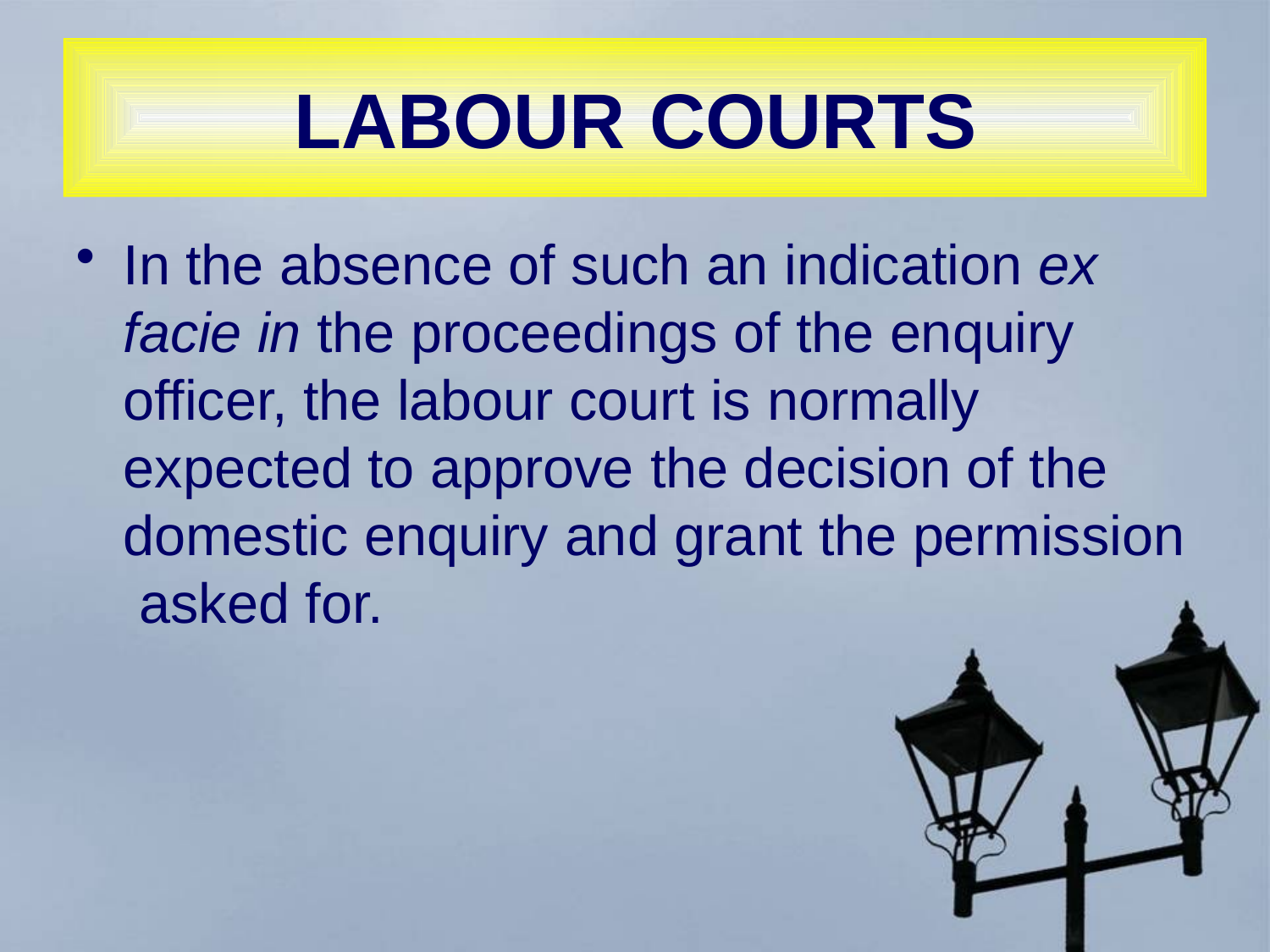

# LABOUR	COURTS
In the absence of such an indication ex  facie in the proceedings of the enquiry  officer, the labour court is normally  expected to approve the decision of the  domestic enquiry and grant the permission  asked for.